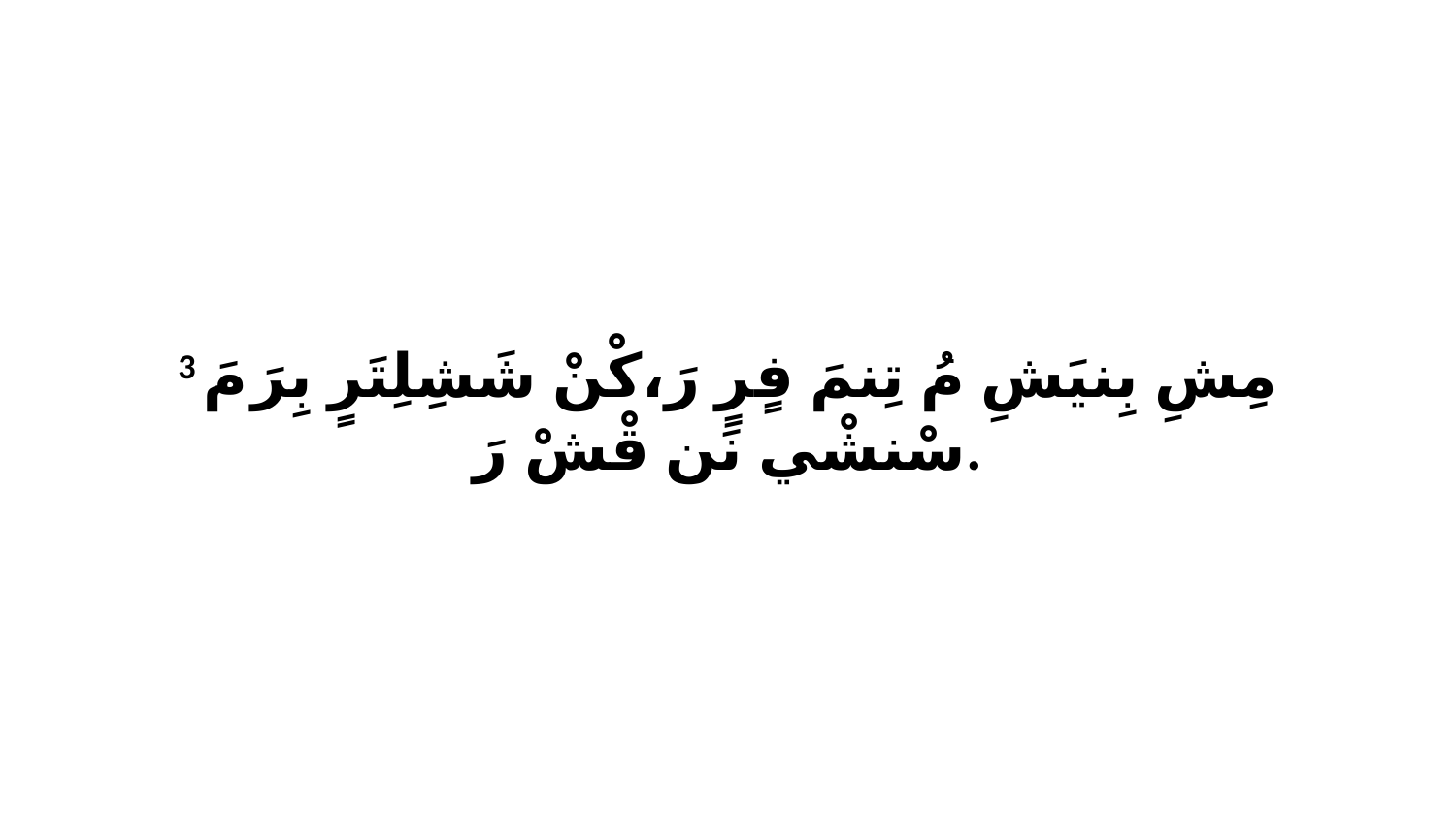

3 مِشِ بِنيَشِ مُ تِنمَ فٍرٍ رَ،كْنْ شَشِلِتَرٍ بِرَ مَ سْنشْي نَن قْشْ رَ.